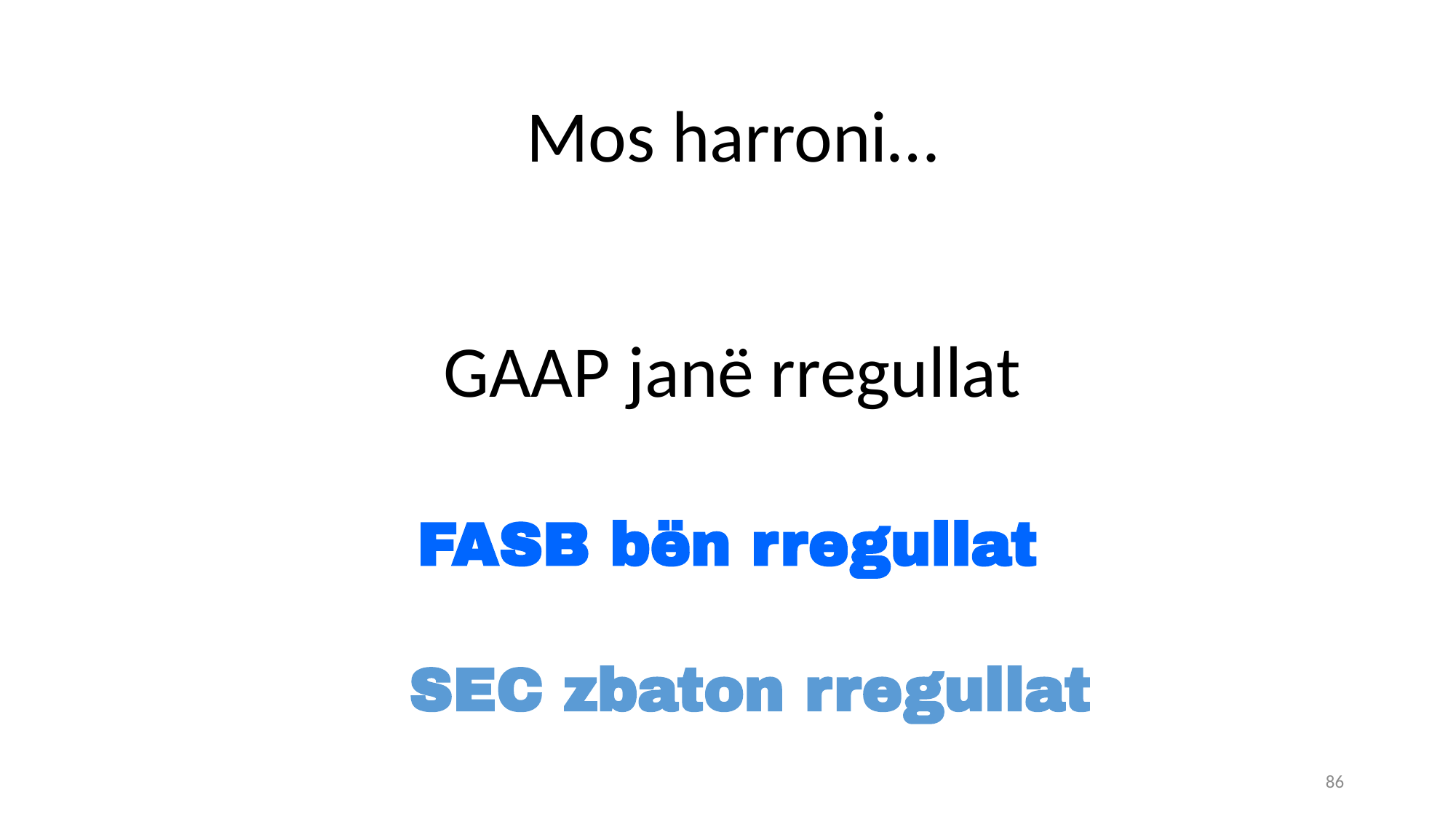

# Mos harroni… GAAP janë rregullat
FASB bën rregullat
SEC zbaton rregullat
86